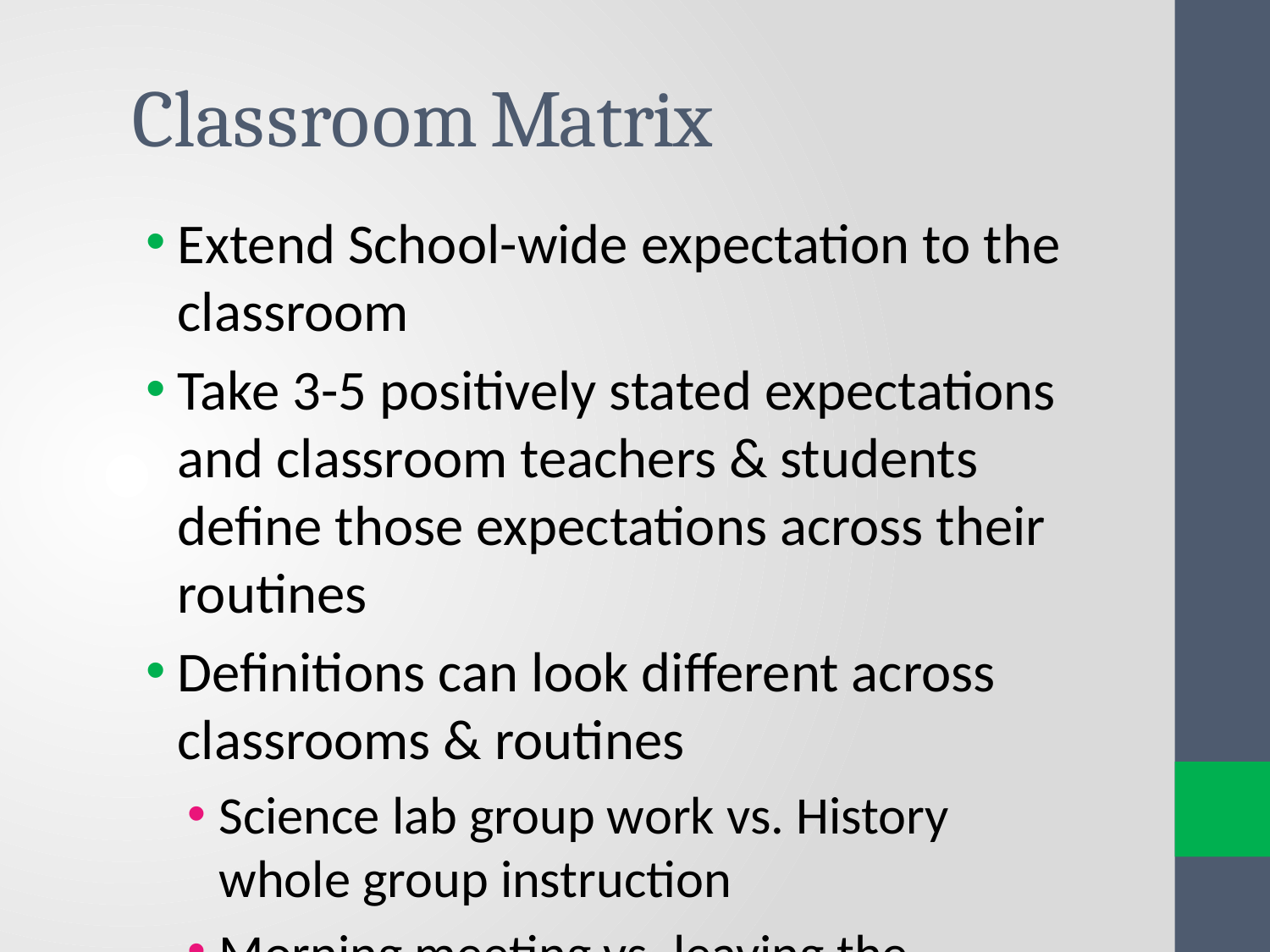

# Classroom Matrix
Extend School-wide expectation to the classroom
Take 3-5 positively stated expectations and classroom teachers & students define those expectations across their routines
Definitions can look different across classrooms & routines
Science lab group work vs. History whole group instruction
Morning meeting vs. leaving the classroom